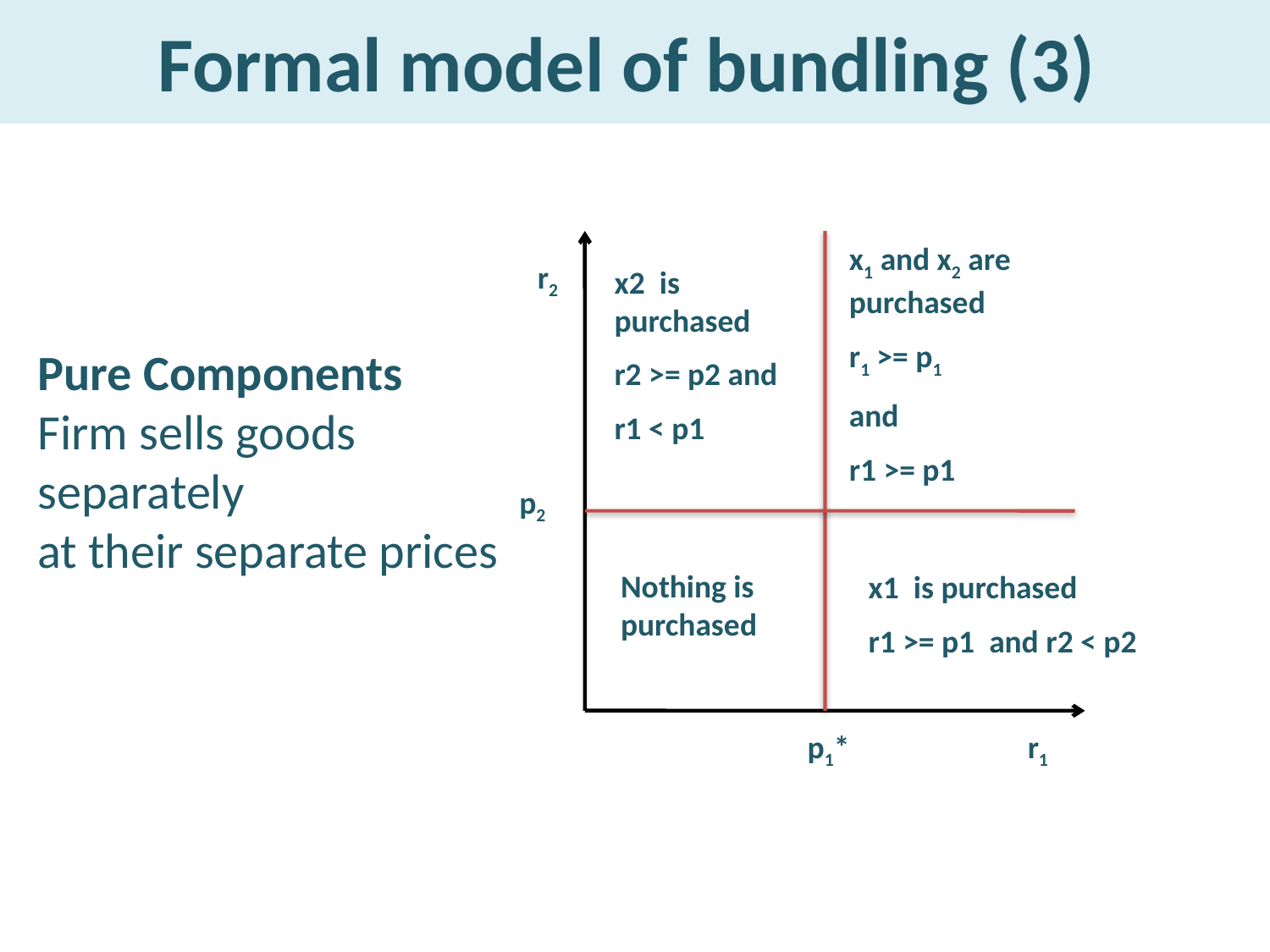

Formal model of bundling (3)

x1 and x2 are purchased
r1 >= p1
and
r1 >= p1
r2
x2  is purchased
r2 >= p2 and
r1 < p1

r1
p1*
p2
Pure Components
Firm sells goods
separately
at their separate prices
Nothing is purchased
x1  is purchased
r1 >= p1  and r2 < p2